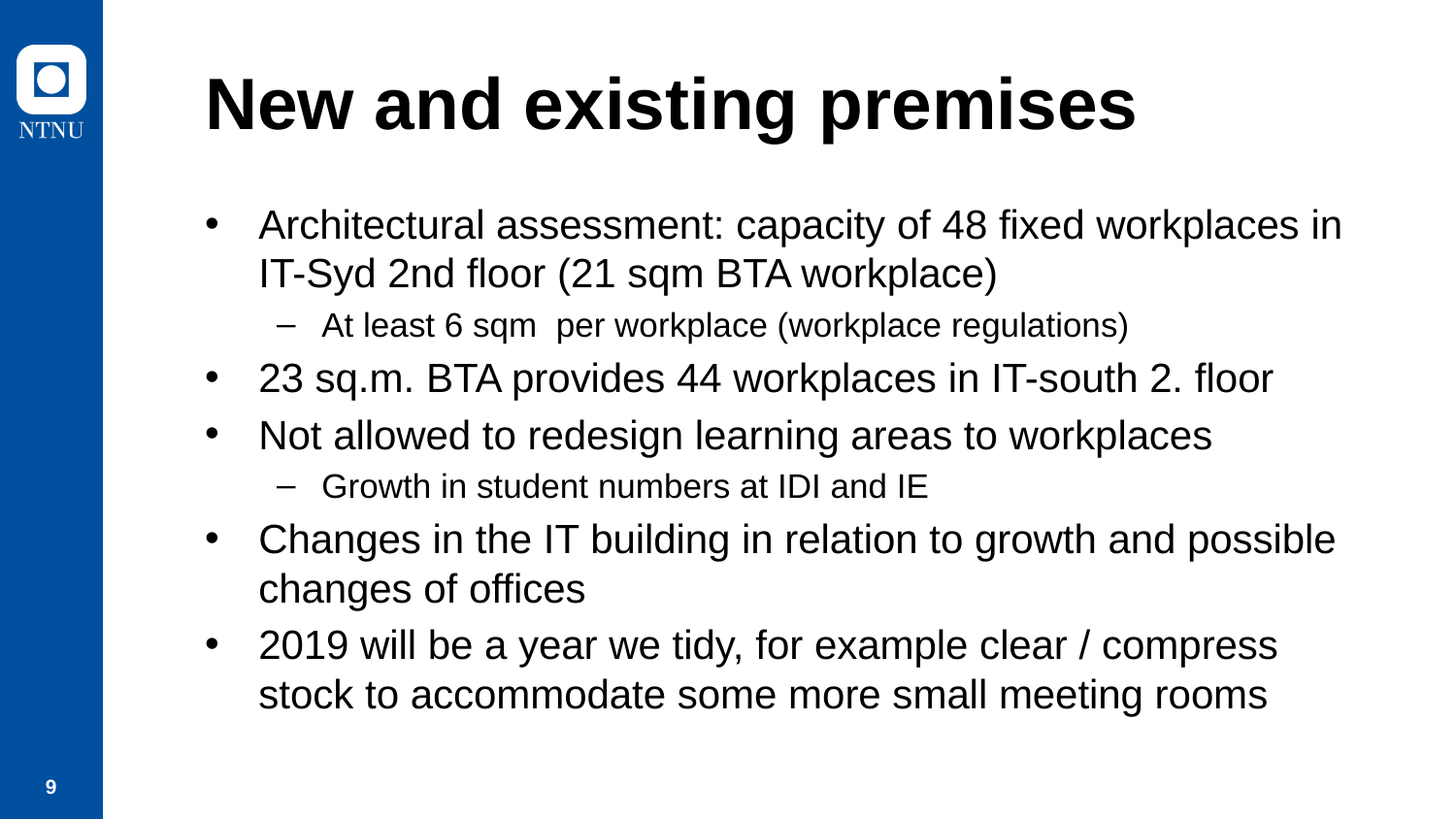

# New and existing premises
Architectural assessment: capacity of 48 fixed workplaces in IT-Syd 2nd floor (21 sqm BTA workplace)
At least 6 sqm  per workplace (workplace regulations)
23 sq.m. BTA provides 44 workplaces in IT-south 2. floor
Not allowed to redesign learning areas to workplaces
Growth in student numbers at IDI and IE
Changes in the IT building in relation to growth and possible changes of offices
2019 will be a year we tidy, for example clear / compress stock to accommodate some more small meeting rooms